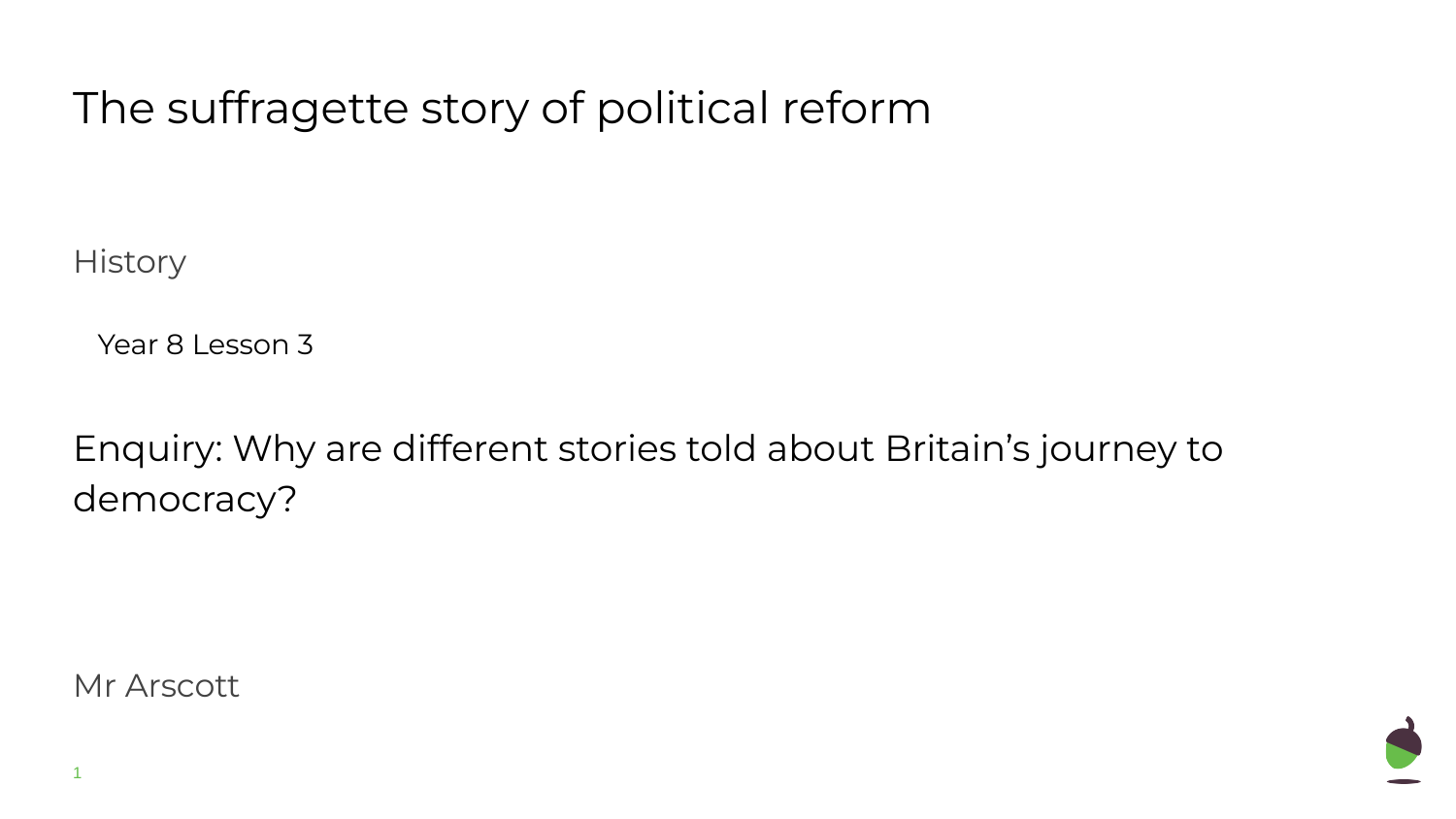

# The suffragette story of political reform
History

Year 8 Lesson 3
Enquiry: Why are different stories told about Britain’s journey to democracy?
Mr Arscott
1